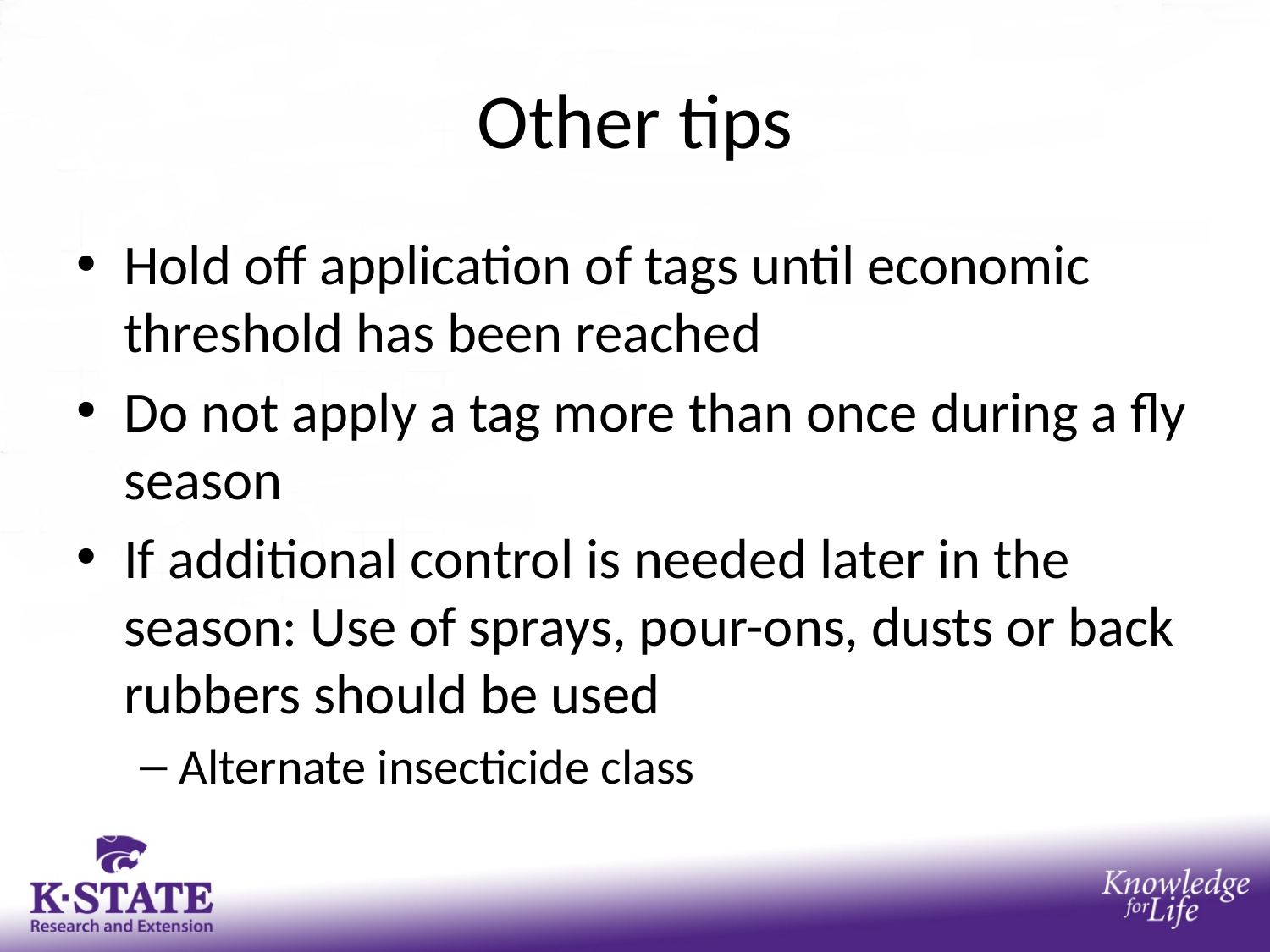

# Other tips
Hold off application of tags until economic threshold has been reached
Do not apply a tag more than once during a fly season
If additional control is needed later in the season: Use of sprays, pour-ons, dusts or back rubbers should be used
Alternate insecticide class